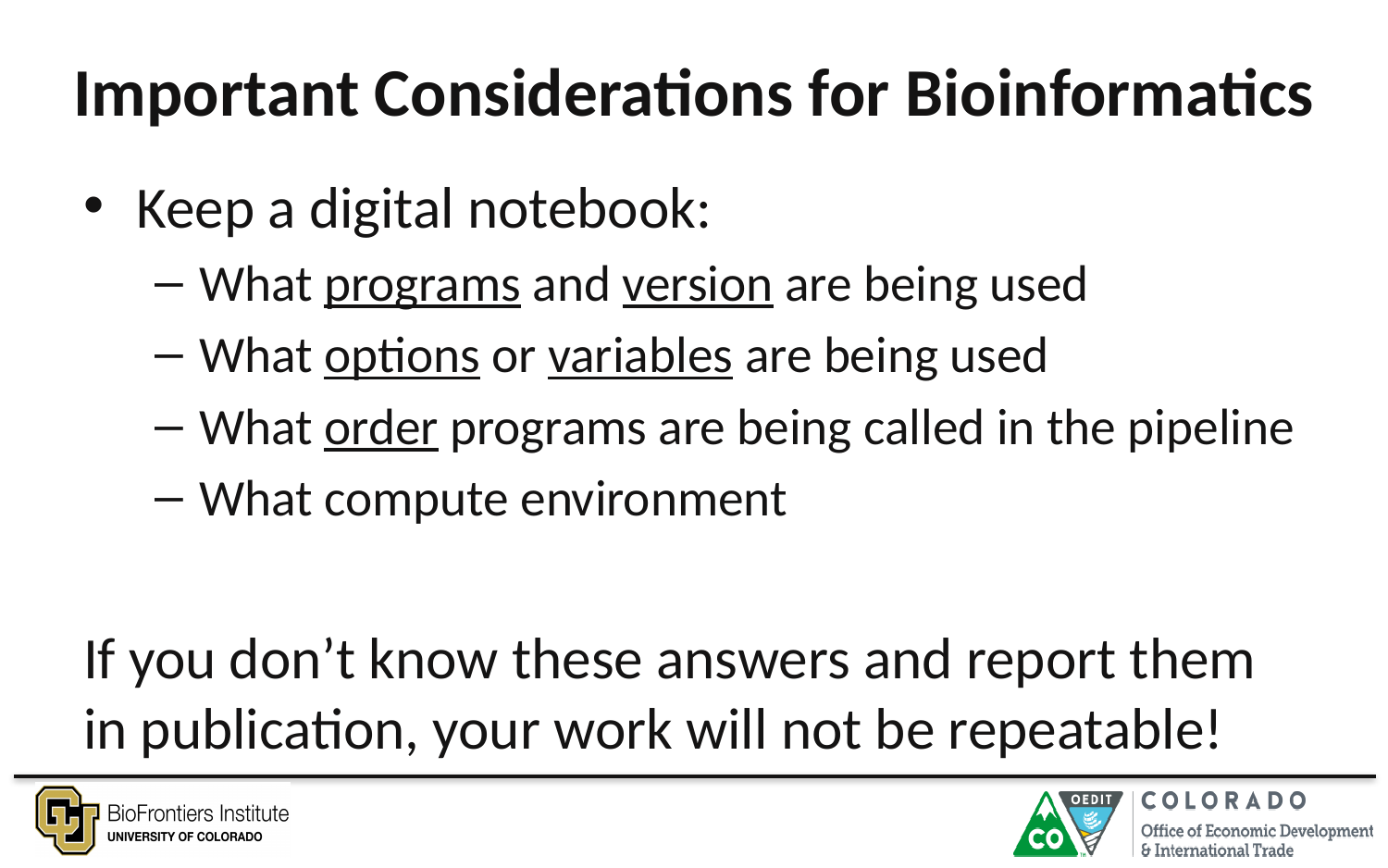

# Important Considerations for Bioinformatics
Keep a digital notebook:
What programs and version are being used
What options or variables are being used
What order programs are being called in the pipeline
What compute environment

If you don’t know these answers and report them in publication, your work will not be repeatable!